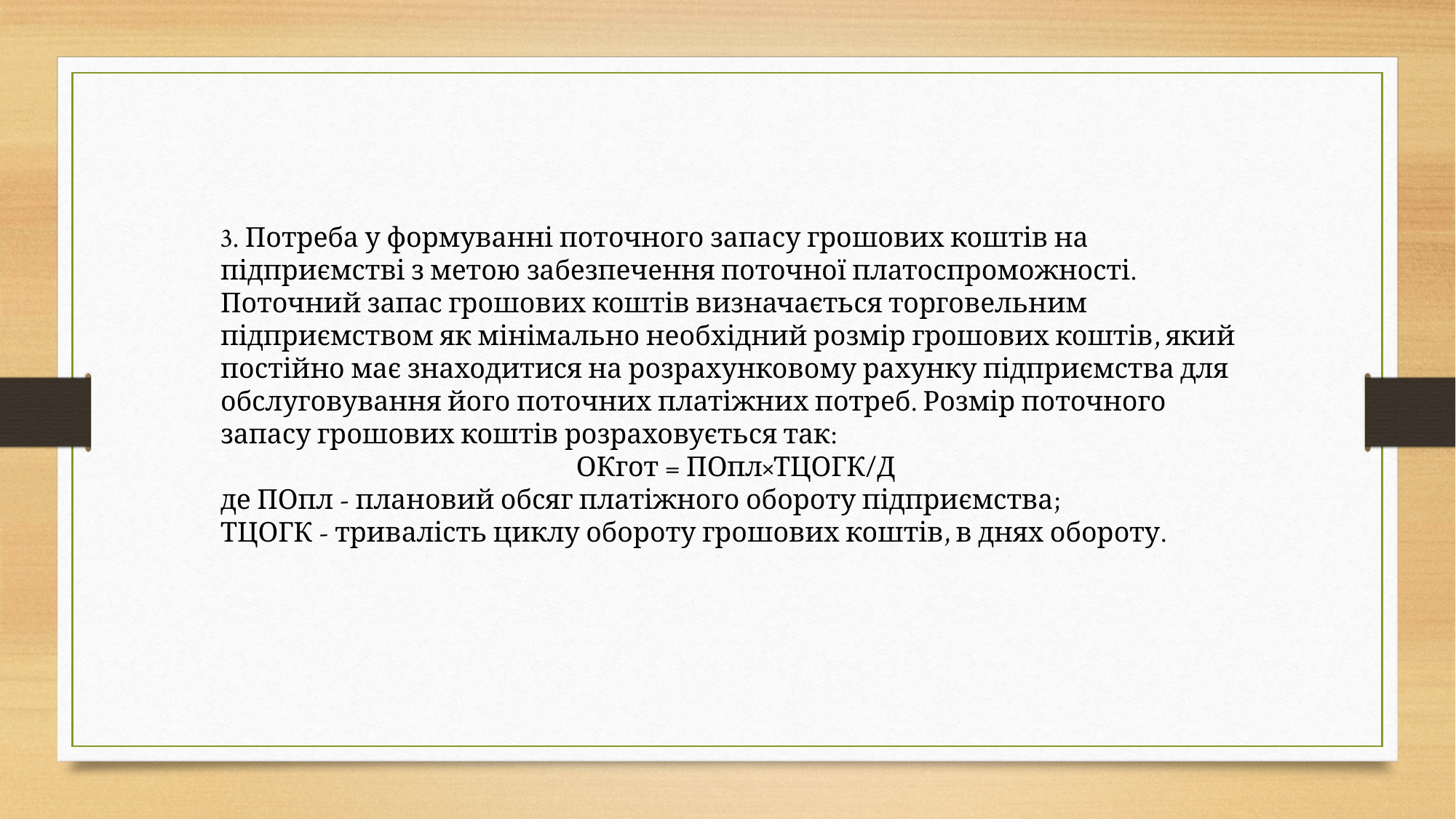

3. Потреба у формуванні поточного запасу грошових коштів на підприємстві з метою забезпечення поточної платоспроможності.
Поточний запас грошових коштів визначається торговельним підприємством як мінімально необхідний розмір грошових коштів, який постійно має знаходитися на розрахунковому рахунку підприємства для обслуговування його поточних платіжних потреб. Розмір поточного запасу грошових коштів розраховується так:
ОКгот = ПОпл×ТЦОГК/Д
де ПОпл - плановий обсяг платіжного обороту підприємства;
ТЦОГК - тривалість циклу обороту грошових коштів, в днях обороту.